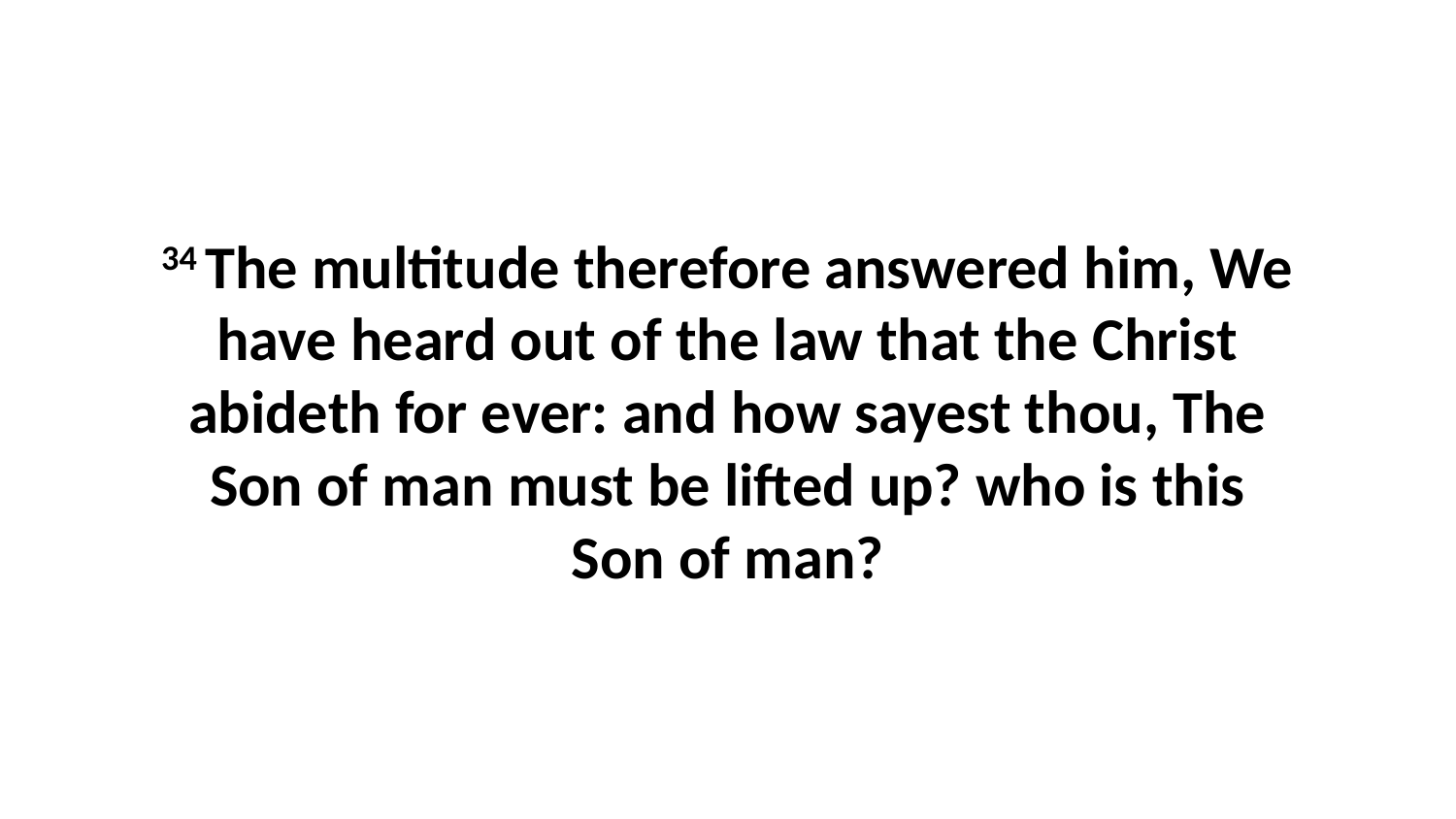

34 The multitude therefore answered him, We have heard out of the law that the Christ abideth for ever: and how sayest thou, The Son of man must be lifted up? who is this Son of man?